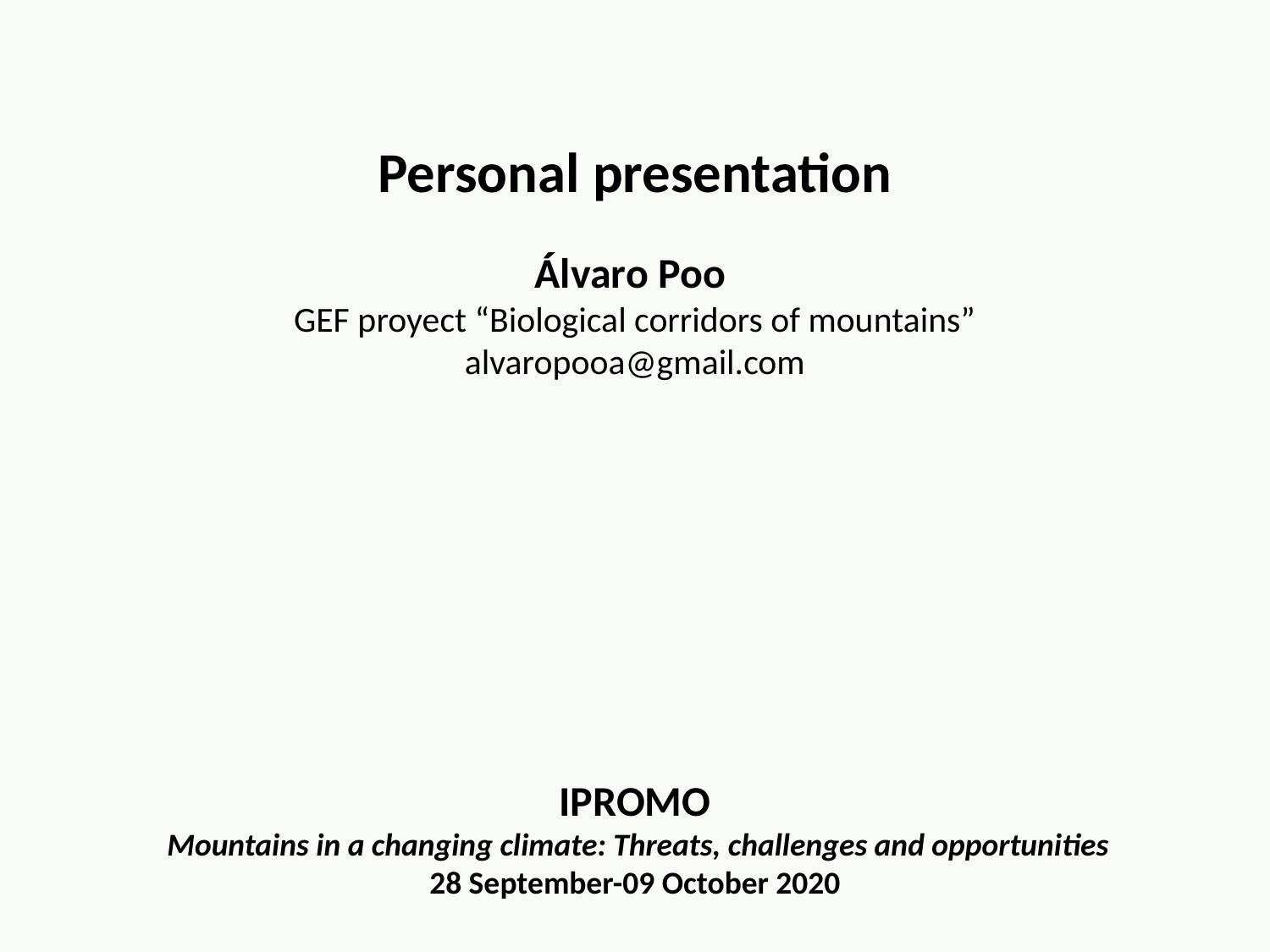

Personal presentation

Álvaro Poo
GEF proyect “Biological corridors of mountains”
alvaropooa@gmail.com
 IPROMO
 Mountains in a changing climate: Threats, challenges and opportunities
28 September-09 October 2020